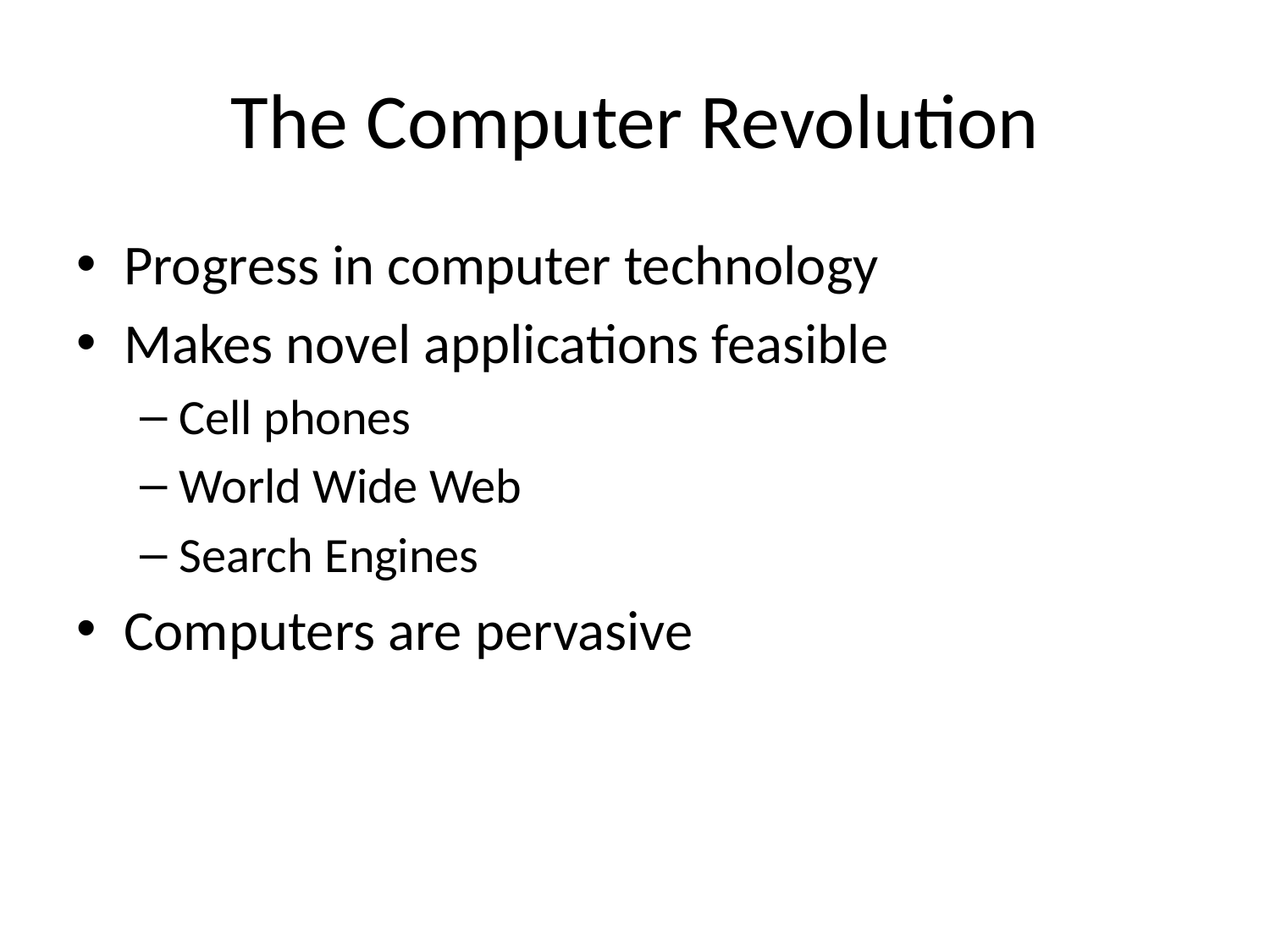

# The Computer Revolution
Progress in computer technology
Makes novel applications feasible
Cell phones
World Wide Web
Search Engines
Computers are pervasive